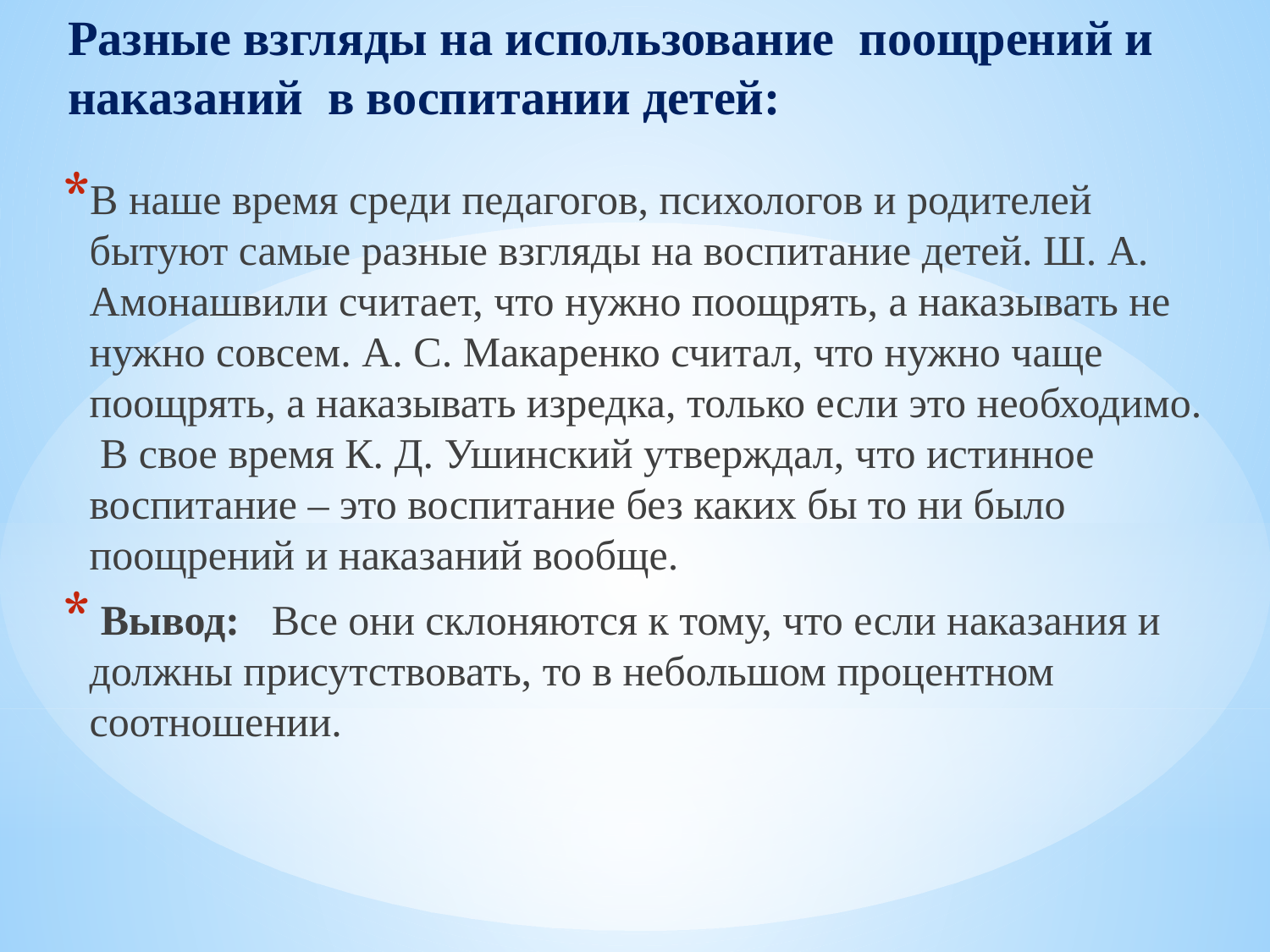

# Разные взгляды на использование  поощрений и наказаний  в воспитании детей:
В наше время среди педагогов, психологов и родителей бытуют самые разные взгляды на воспитание детей. Ш. А. Амонашвили считает, что нужно поощрять, а наказывать не нужно совсем. А. С. Макаренко считал, что нужно чаще поощрять, а наказывать изредка, только если это необходимо.  В свое время К. Д. Ушинский утверждал, что истинное воспитание – это воспитание без каких бы то ни было поощрений и наказаний вообще.
 Вывод:   Все они склоняются к тому, что если наказания и должны присутствовать, то в небольшом процентном соотношении.